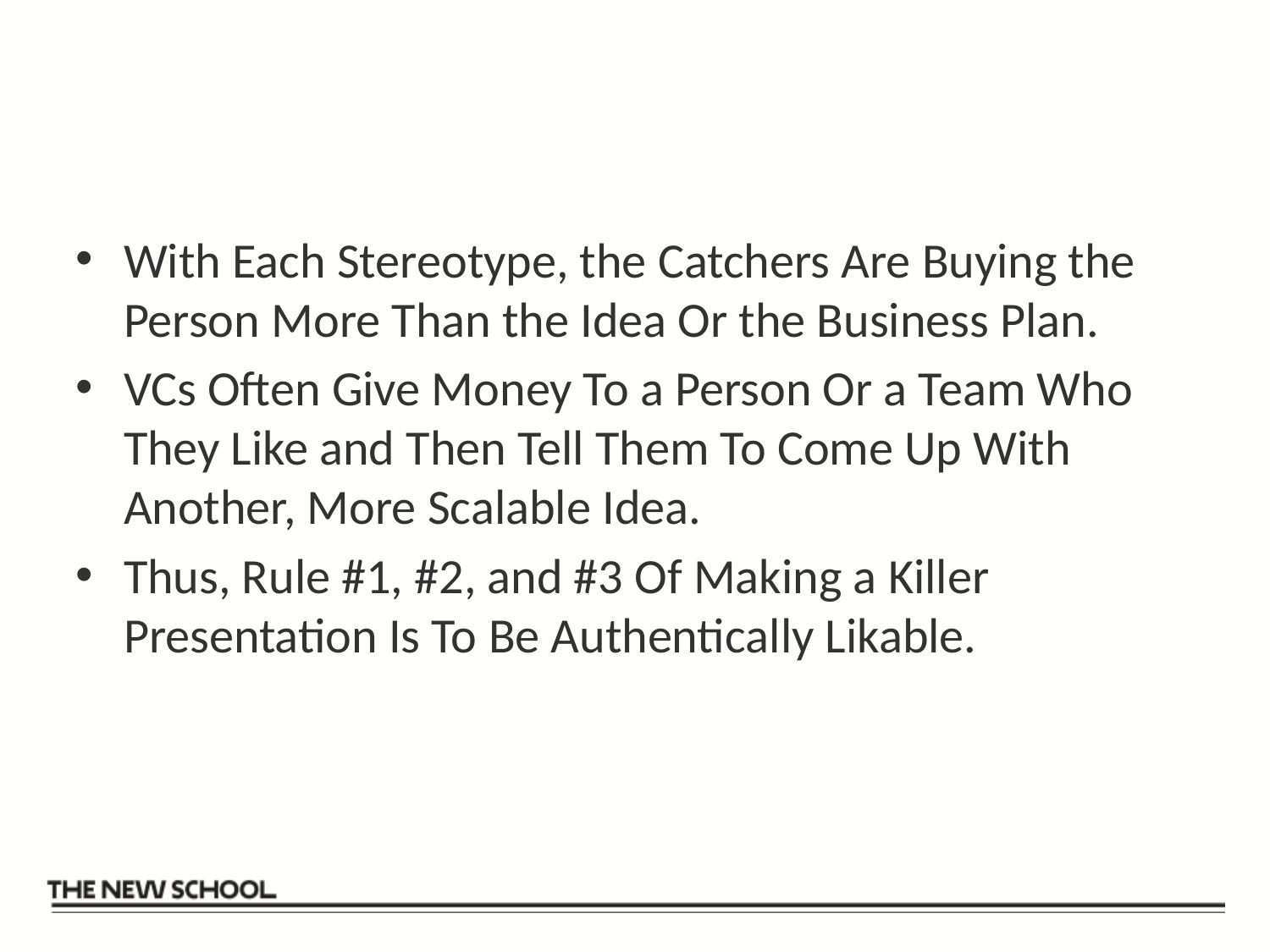

#
With Each Stereotype, the Catchers Are Buying the Person More Than the Idea Or the Business Plan.
VCs Often Give Money To a Person Or a Team Who They Like and Then Tell Them To Come Up With Another, More Scalable Idea.
Thus, Rule #1, #2, and #3 Of Making a Killer Presentation Is To Be Authentically Likable.